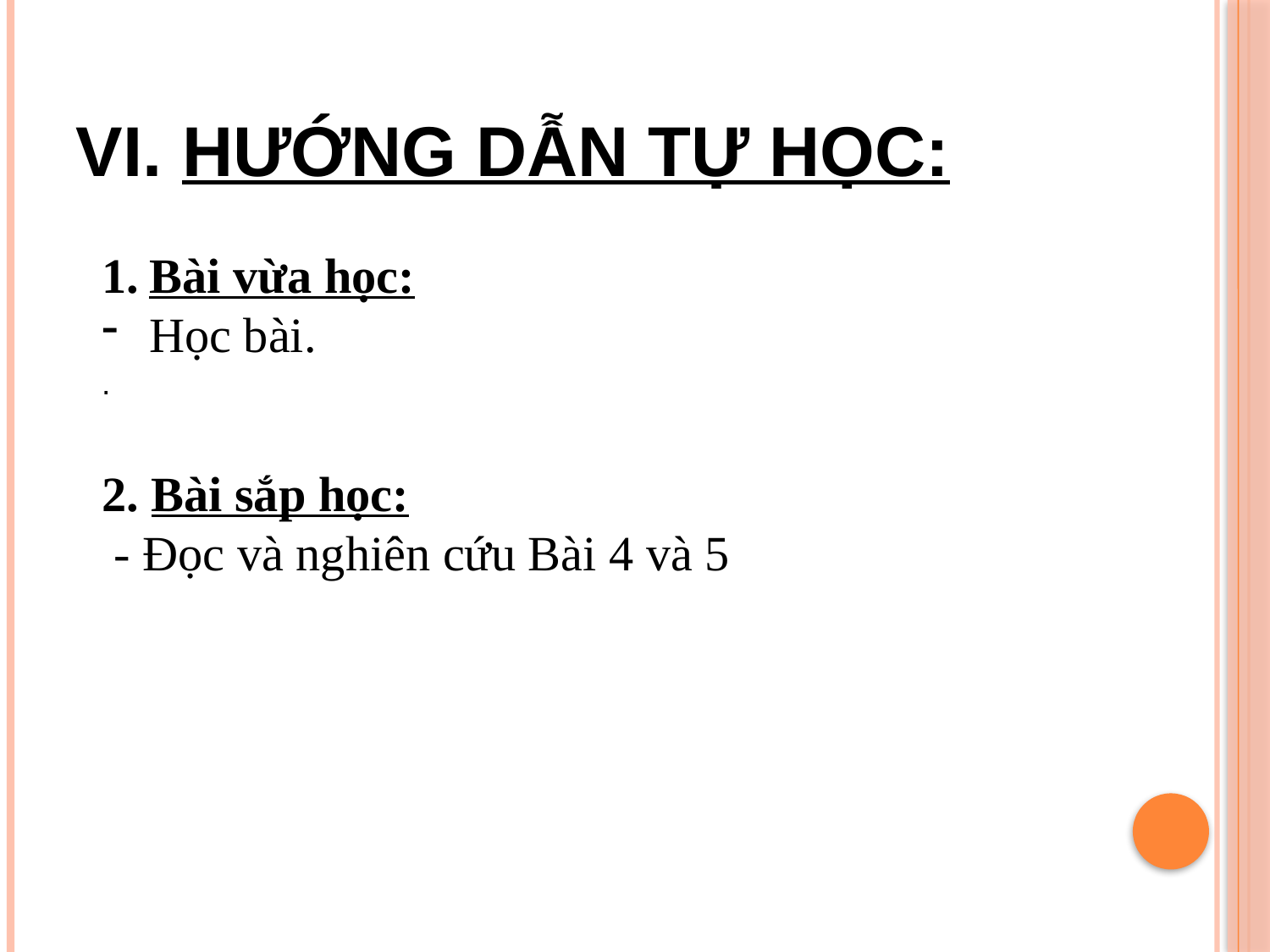

# VI. Hướng dẫn tự học:
Bài vừa học:
Học bài.
.
2. Bài sắp học:
 - Đọc và nghiên cứu Bài 4 và 5
27